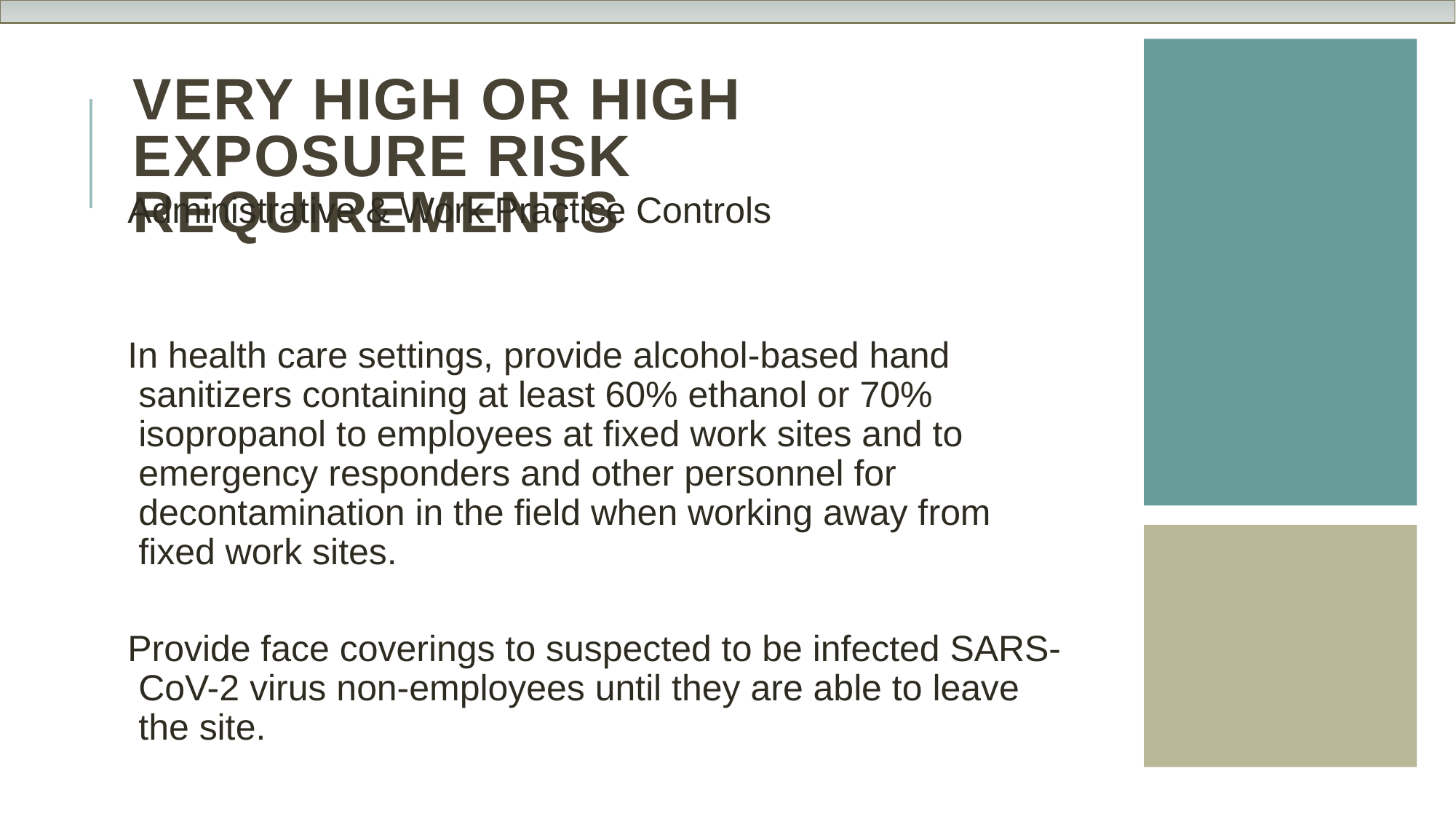

Very High or High Exposure Risk Requirements
Administrative & Work Practice Controls

In health care settings, provide alcohol-based hand sanitizers containing at least 60% ethanol or 70% isopropanol to employees at fixed work sites and to emergency responders and other personnel for decontamination in the field when working away from fixed work sites.

Provide face coverings to suspected to be infected SARS-CoV-2 virus non-employees until they are able to leave the site.